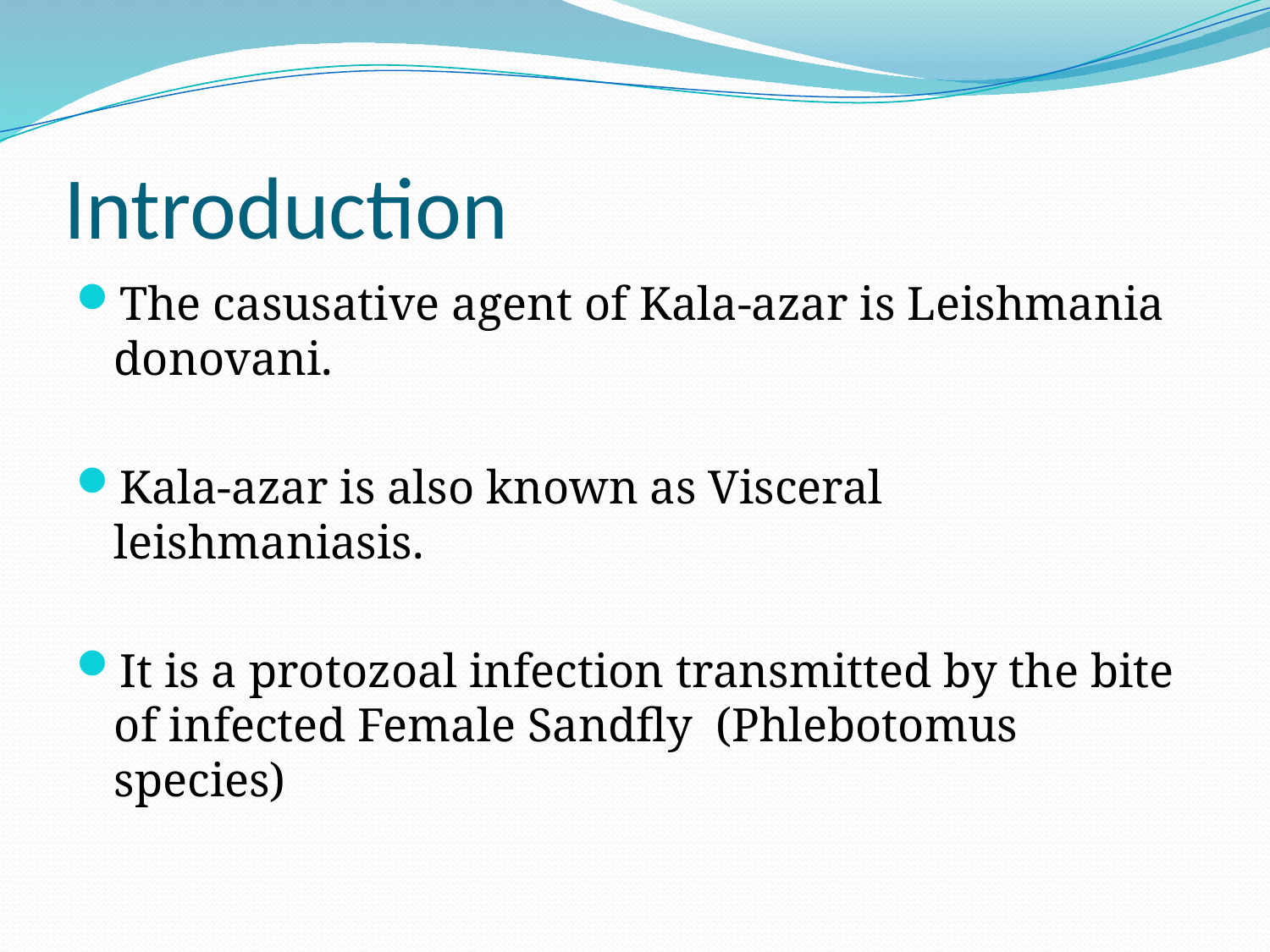

# Introduction
The casusative agent of Kala-azar is Leishmania donovani.

Kala-azar is also known as Visceral leishmaniasis.

It is a protozoal infection transmitted by the bite of infected Female Sandfly  (Phlebotomus species)